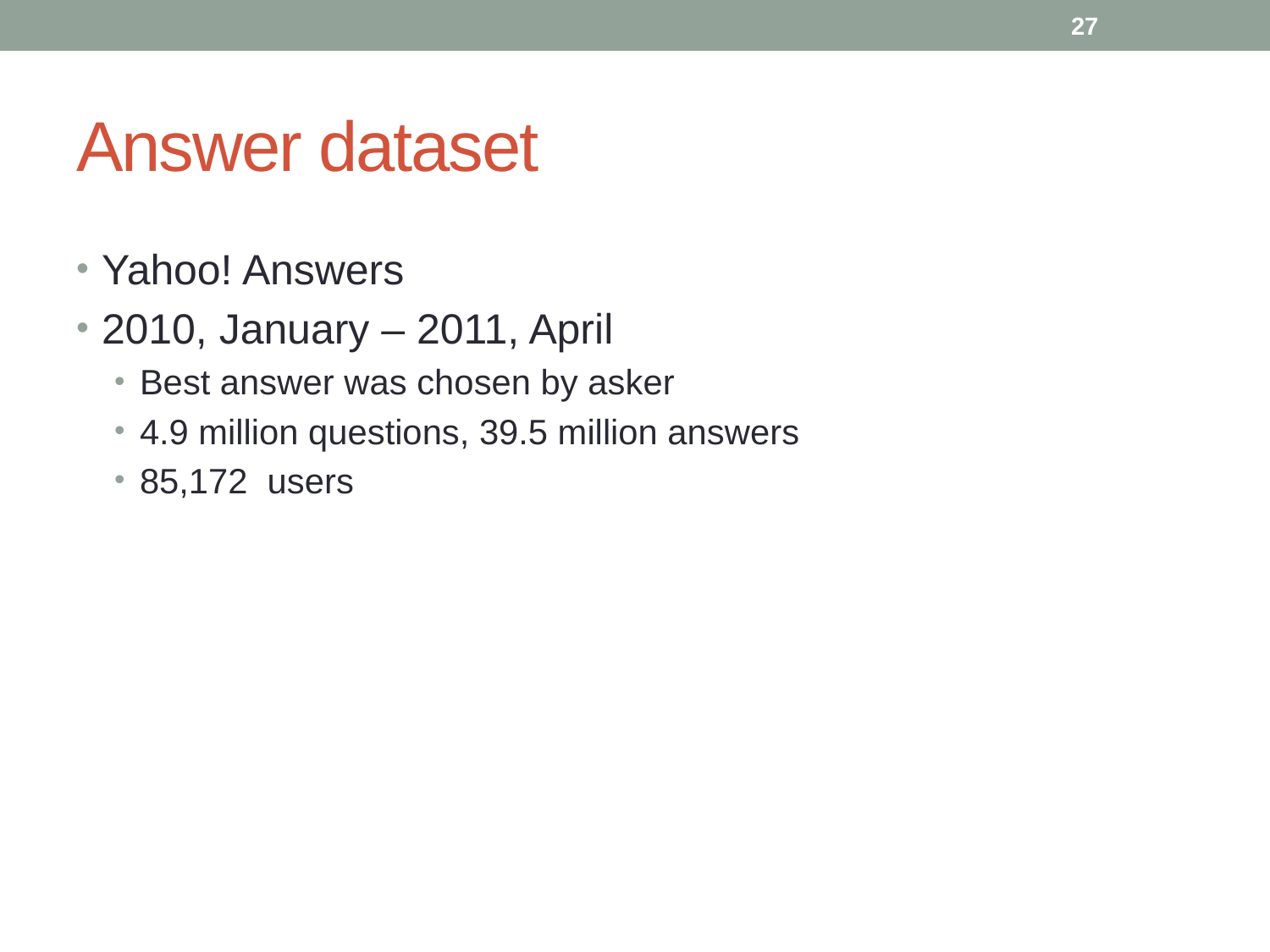

27
# Answer dataset
Yahoo! Answers
2010, January – 2011, April
Best answer was chosen by asker
4.9 million questions, 39.5 million answers
85,172  users